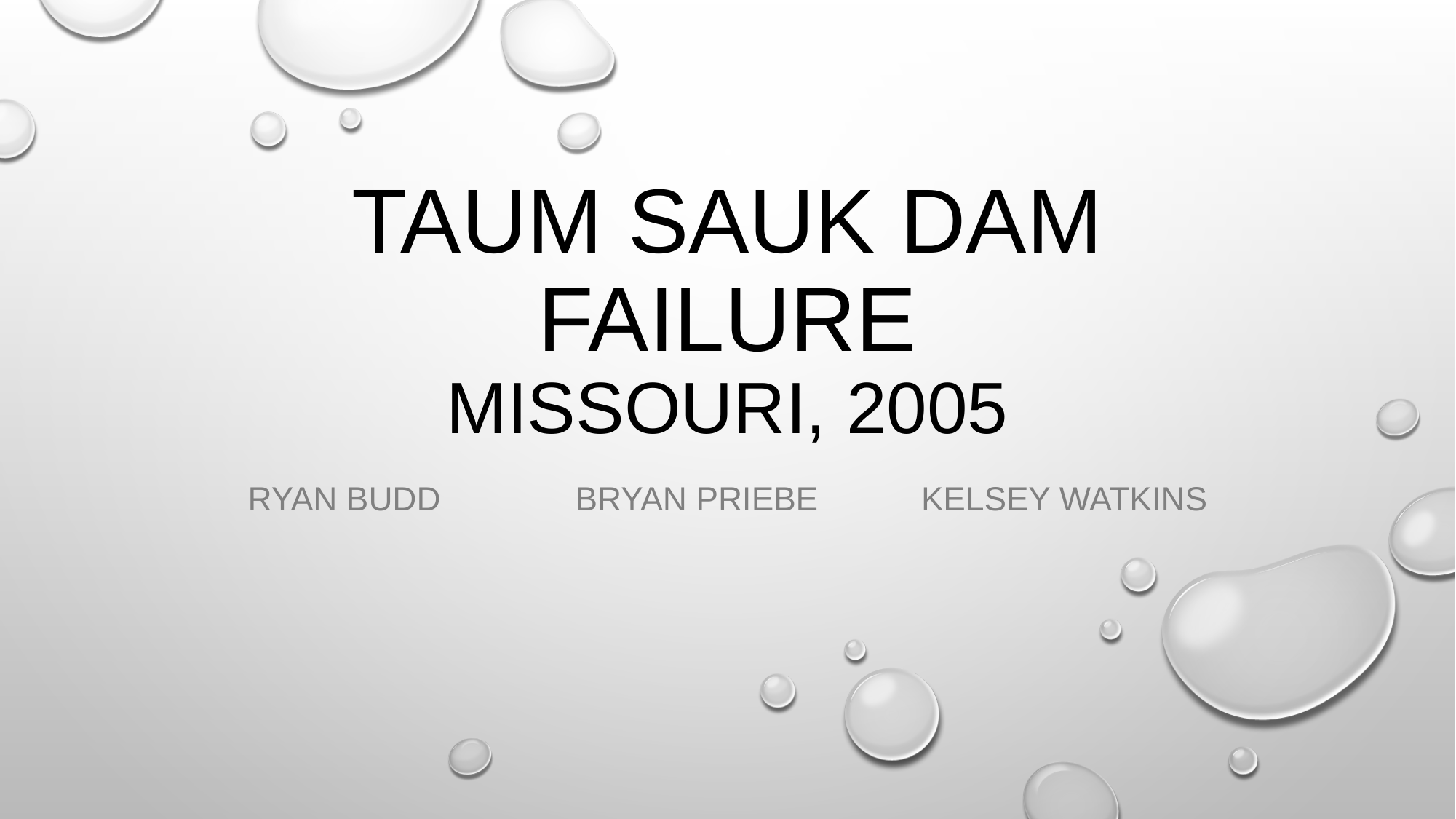

# Taum Sauk Dam Failure Missouri, 2005
Ryan Budd  		Bryan Priebe 	  Kelsey Watkins